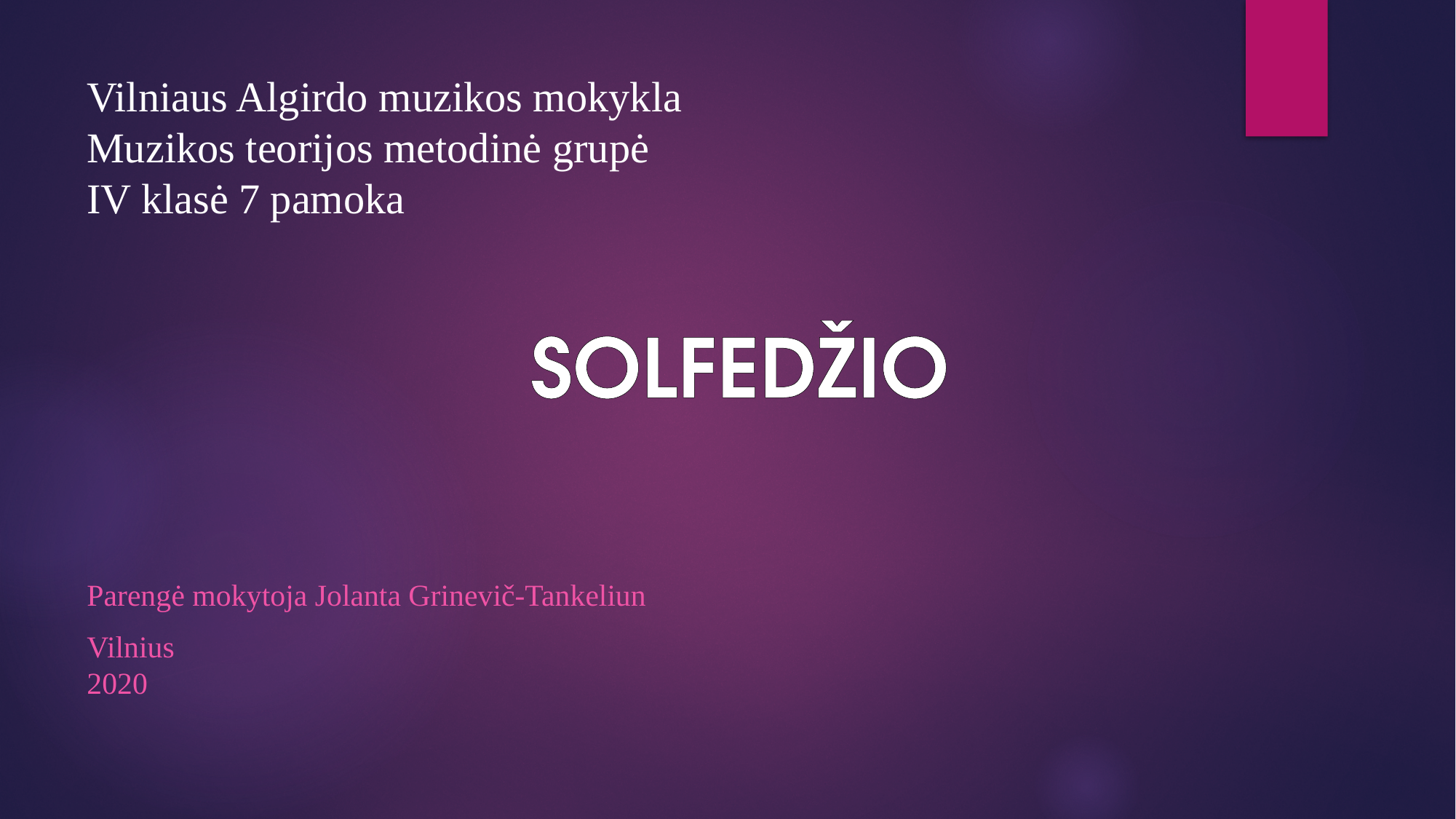

Vilniaus Algirdo muzikos mokykla
Muzikos teorijos metodinė grupė
IV klasė 7 pamoka
SOLFEDŽIO
Parengė mokytoja Jolanta Grinevič-Tankeliun
Vilnius
2020